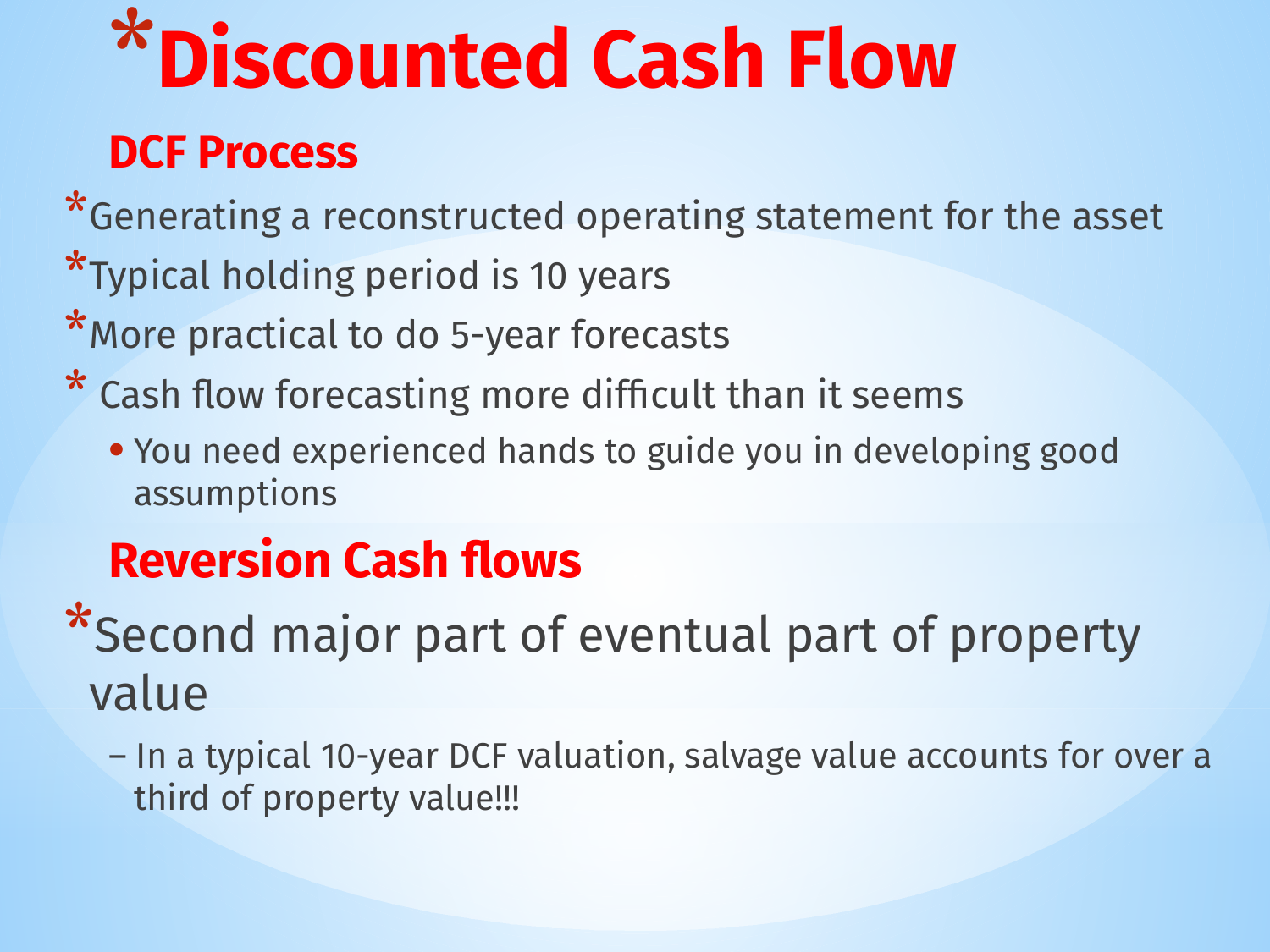

# Discounted Cash Flow
DCF Process
Generating a reconstructed operating statement for the asset
Typical holding period is 10 years
More practical to do 5-year forecasts
 Cash flow forecasting more difficult than it seems
You need experienced hands to guide you in developing good assumptions
Reversion Cash flows
Second major part of eventual part of property value
– In a typical 10-year DCF valuation, salvage value accounts for over a third of property value!!!